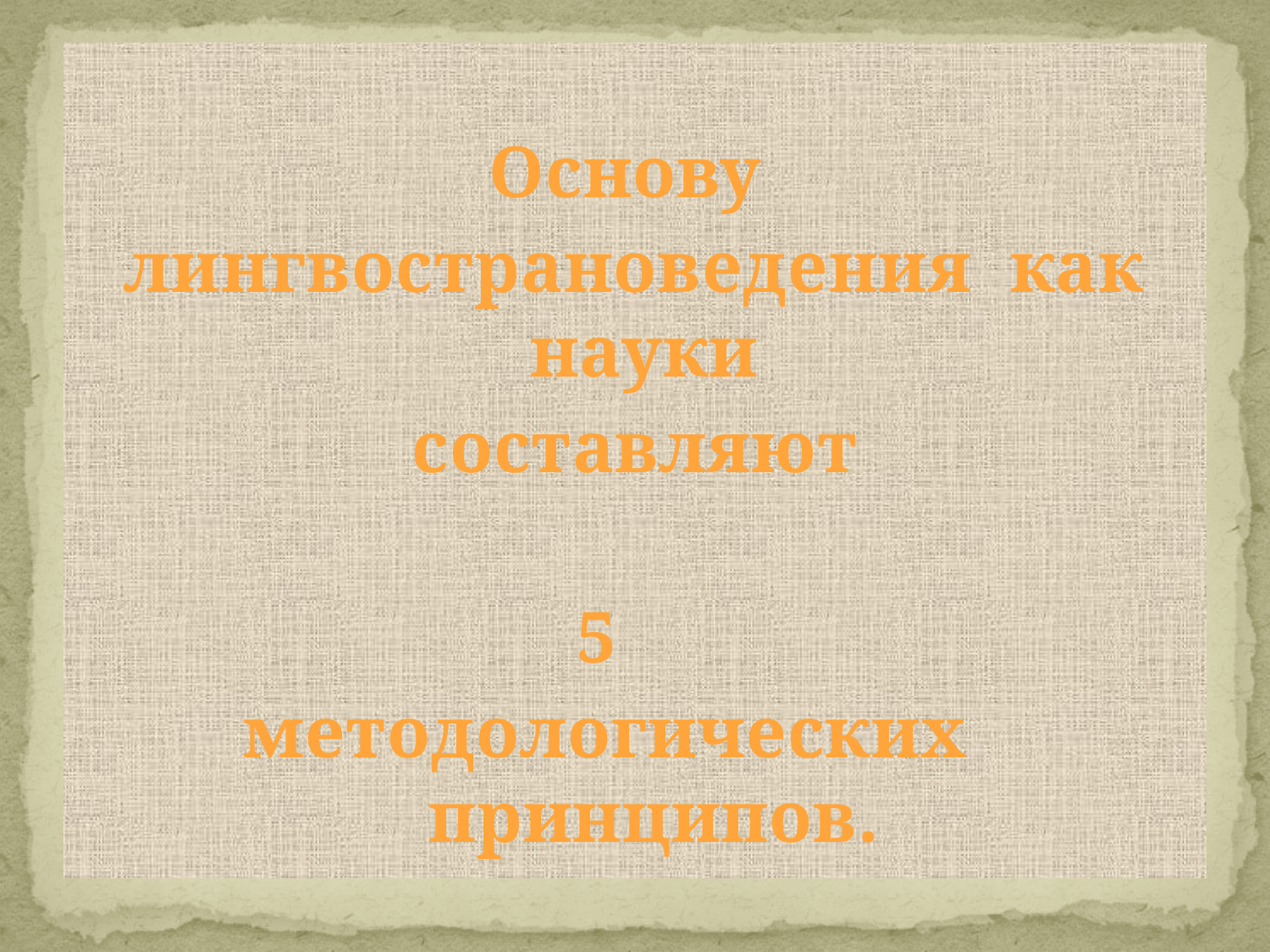

#

Основу
лингвострановедения  как науки
составляют

5
методологических    принципов.